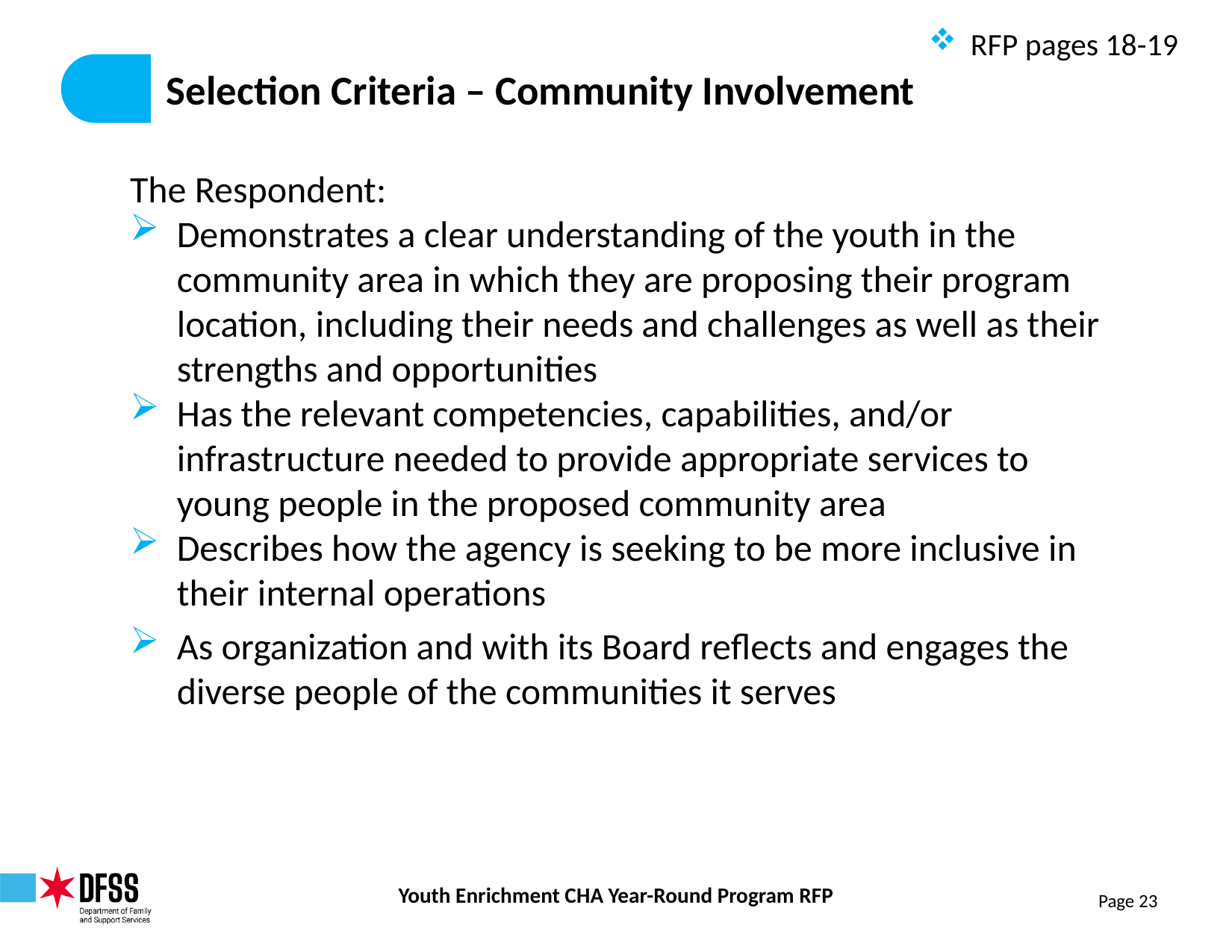

RFP pages 18-19
# Selection Criteria – Community Involvement
The Respondent:
Demonstrates a clear understanding of the youth in the community area in which they are proposing their program location, including their needs and challenges as well as their strengths and opportunities
Has the relevant competencies, capabilities, and/or infrastructure needed to provide appropriate services to young people in the proposed community area
Describes how the agency is seeking to be more inclusive in their internal operations
As organization and with its Board reflects and engages the diverse people of the communities it serves

Youth Enrichment CHA Year-Round Program RFP
Page 23